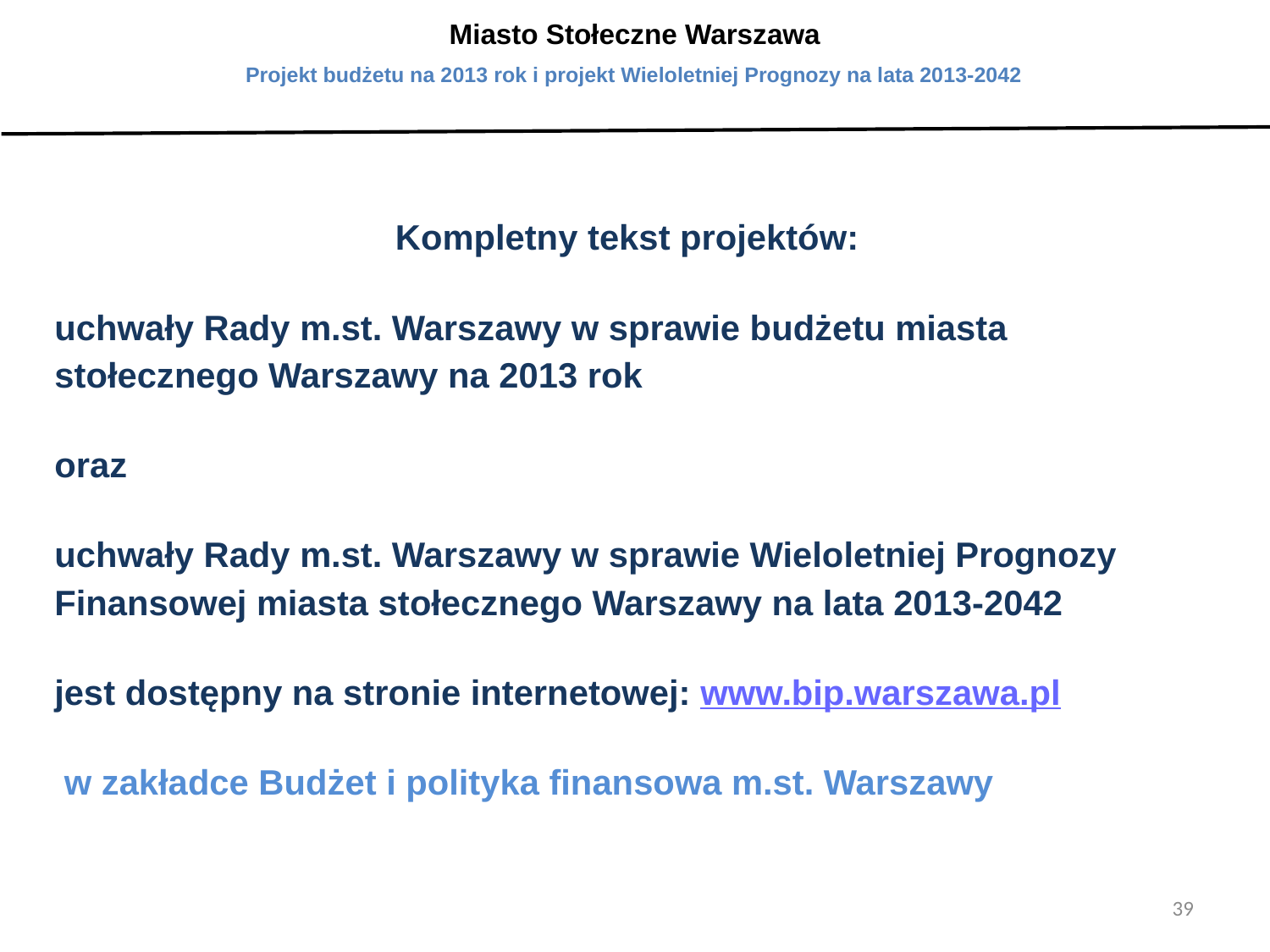

Miasto Stołeczne Warszawa
Projekt budżetu na 2013 rok i projekt Wieloletniej Prognozy na lata 2013-2042

Kompletny tekst projektów:
uchwały Rady m.st. Warszawy w sprawie budżetu miasta stołecznego Warszawy na 2013 rok
oraz
uchwały Rady m.st. Warszawy w sprawie Wieloletniej Prognozy Finansowej miasta stołecznego Warszawy na lata 2013-2042
jest dostępny na stronie internetowej: www.bip.warszawa.pl
 w zakładce Budżet i polityka finansowa m.st. Warszawy

39